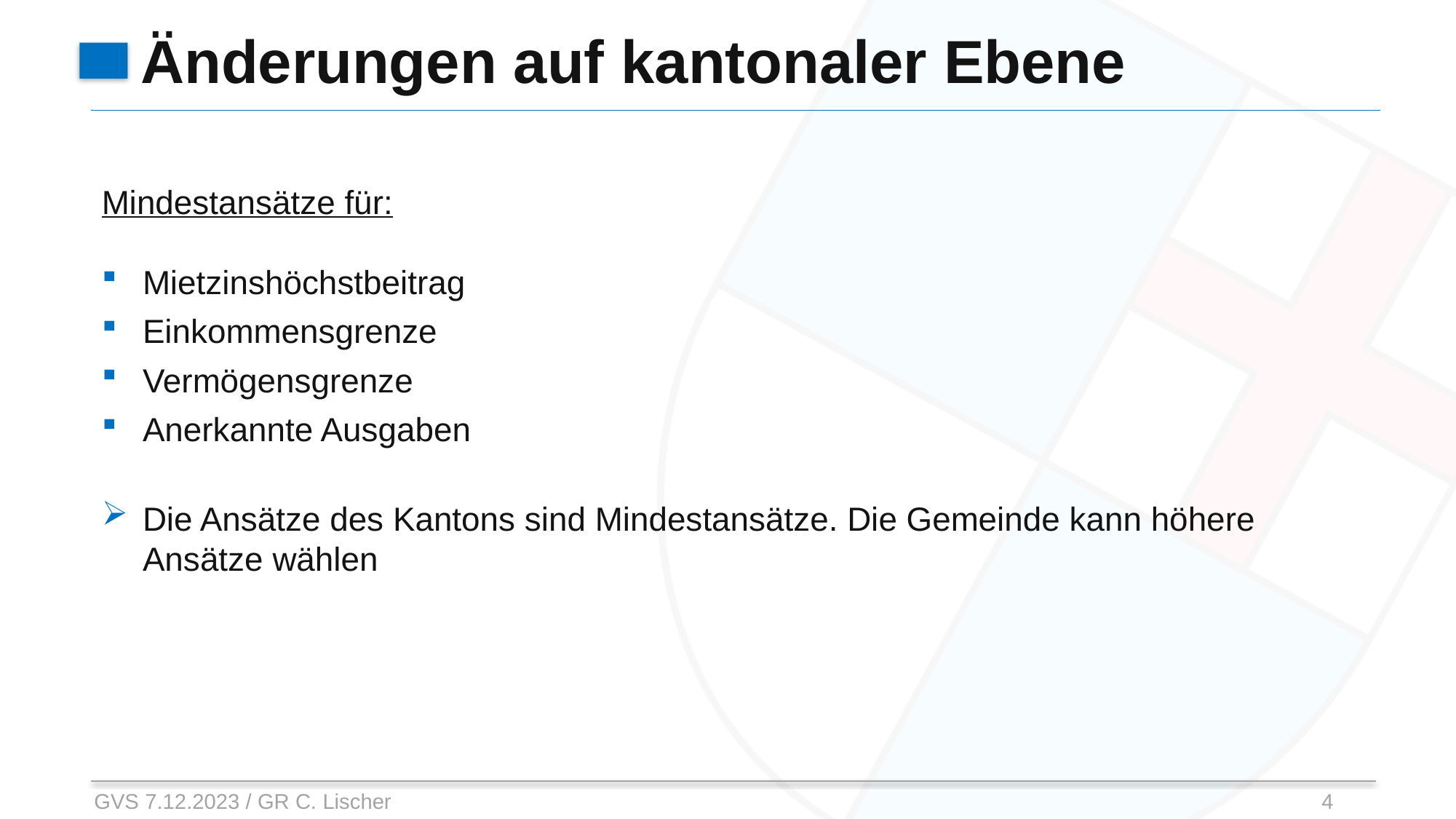

# Änderungen auf kantonaler Ebene
Mindestansätze für:

Mietzinshöchstbeitrag
Einkommensgrenze
Vermögensgrenze
Anerkannte Ausgaben

Die Ansätze des Kantons sind Mindestansätze. Die Gemeinde kann höhere Ansätze wählen

GVS 7.12.2023 / GR C. Lischer